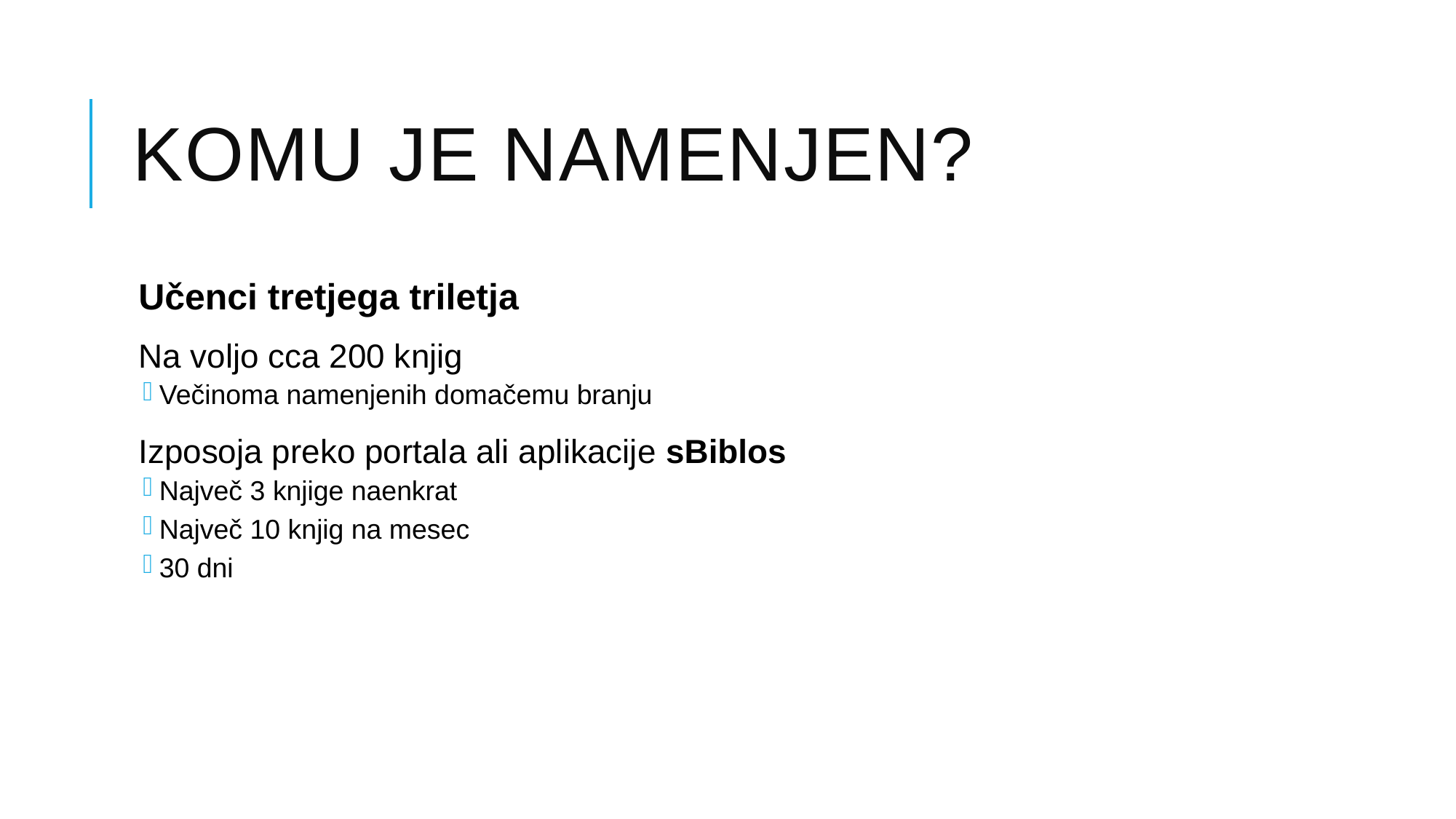

# Komu je namenjen?
Učenci tretjega triletja
Na voljo cca 200 knjig
Večinoma namenjenih domačemu branju
Izposoja preko portala ali aplikacije sBiblos
Največ 3 knjige naenkrat
Največ 10 knjig na mesec
30 dni